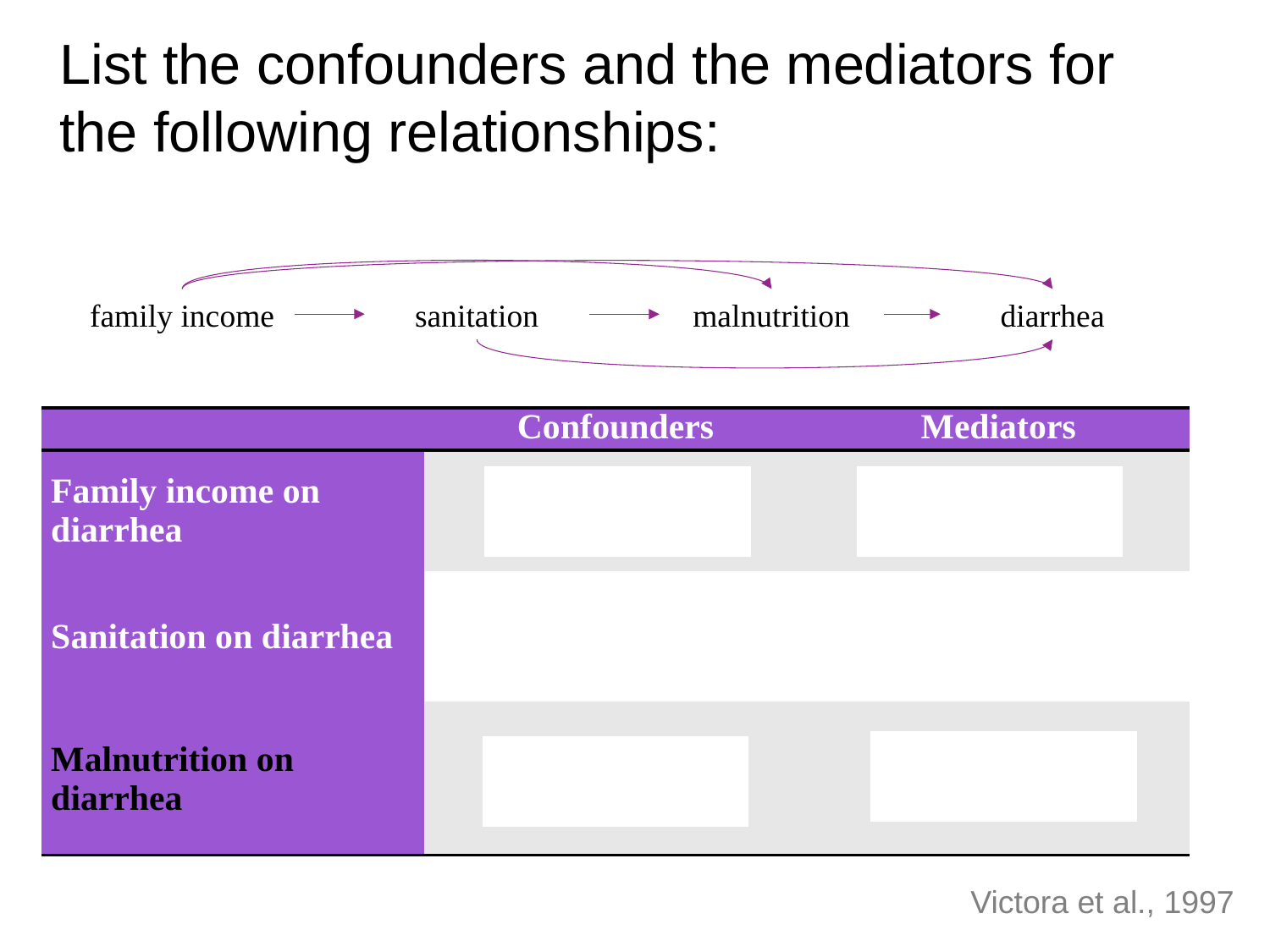

List the confounders and the mediators for the following relationships:
family income
sanitation
malnutrition
diarrhea
|  | Confounders | Mediators |
| --- | --- | --- |
| Family income on diarrhea | none | sanitation malnutrition |
| Sanitation on diarrhea | family income | malnutrition |
| Malnutrition on diarrhea | family income sanitation | none |

Victora et al., 1997